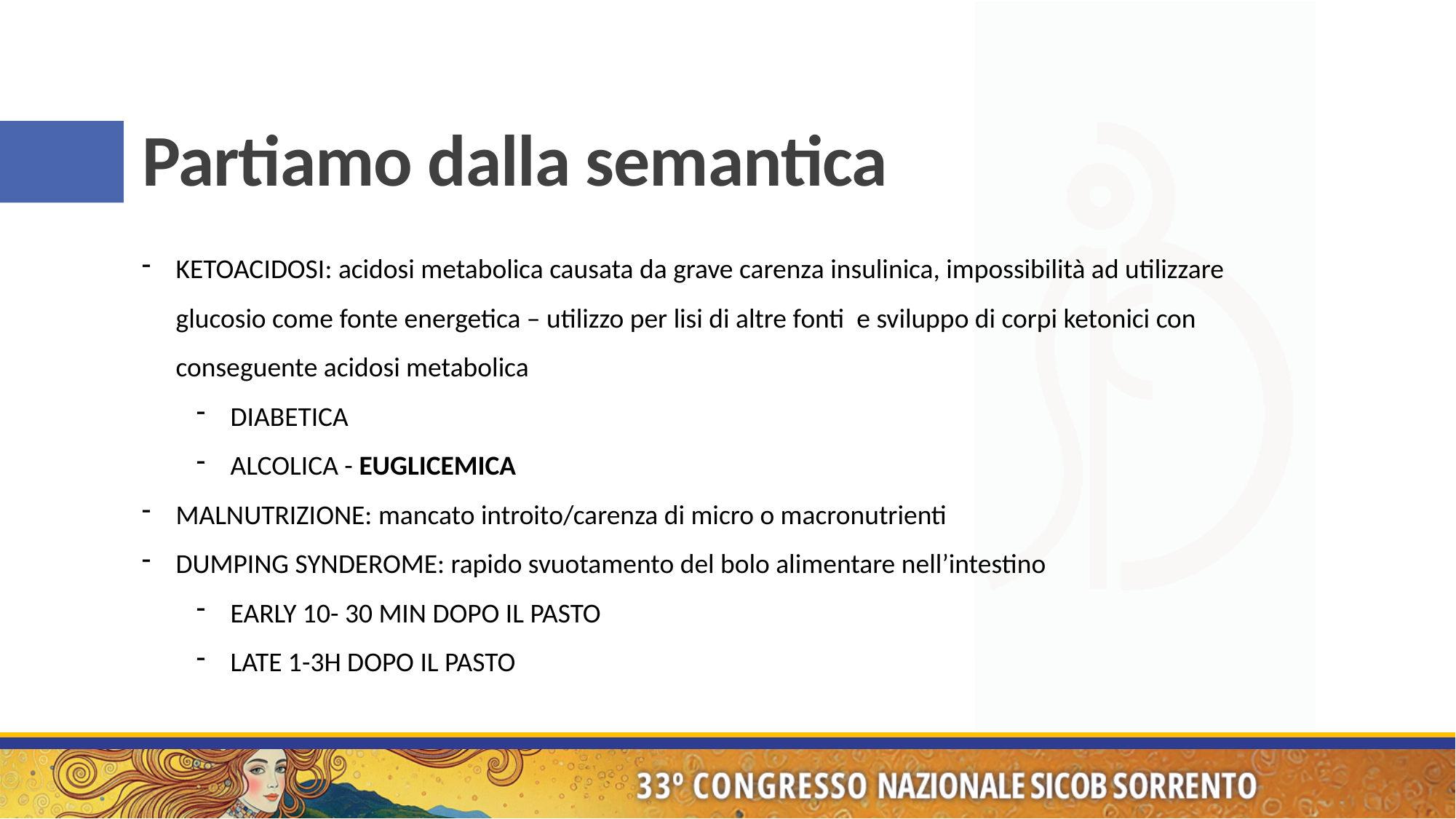

# Partiamo dalla semantica
KETOACIDOSI: acidosi metabolica causata da grave carenza insulinica, impossibilità ad utilizzare glucosio come fonte energetica – utilizzo per lisi di altre fonti  e sviluppo di corpi ketonici con conseguente acidosi metabolica
DIABETICA
ALCOLICA - EUGLICEMICA
MALNUTRIZIONE: mancato introito/carenza di micro o macronutrienti
DUMPING SYNDEROME: rapido svuotamento del bolo alimentare nell’intestino
EARLY 10- 30 MIN DOPO IL PASTO
LATE 1-3H DOPO IL PASTO